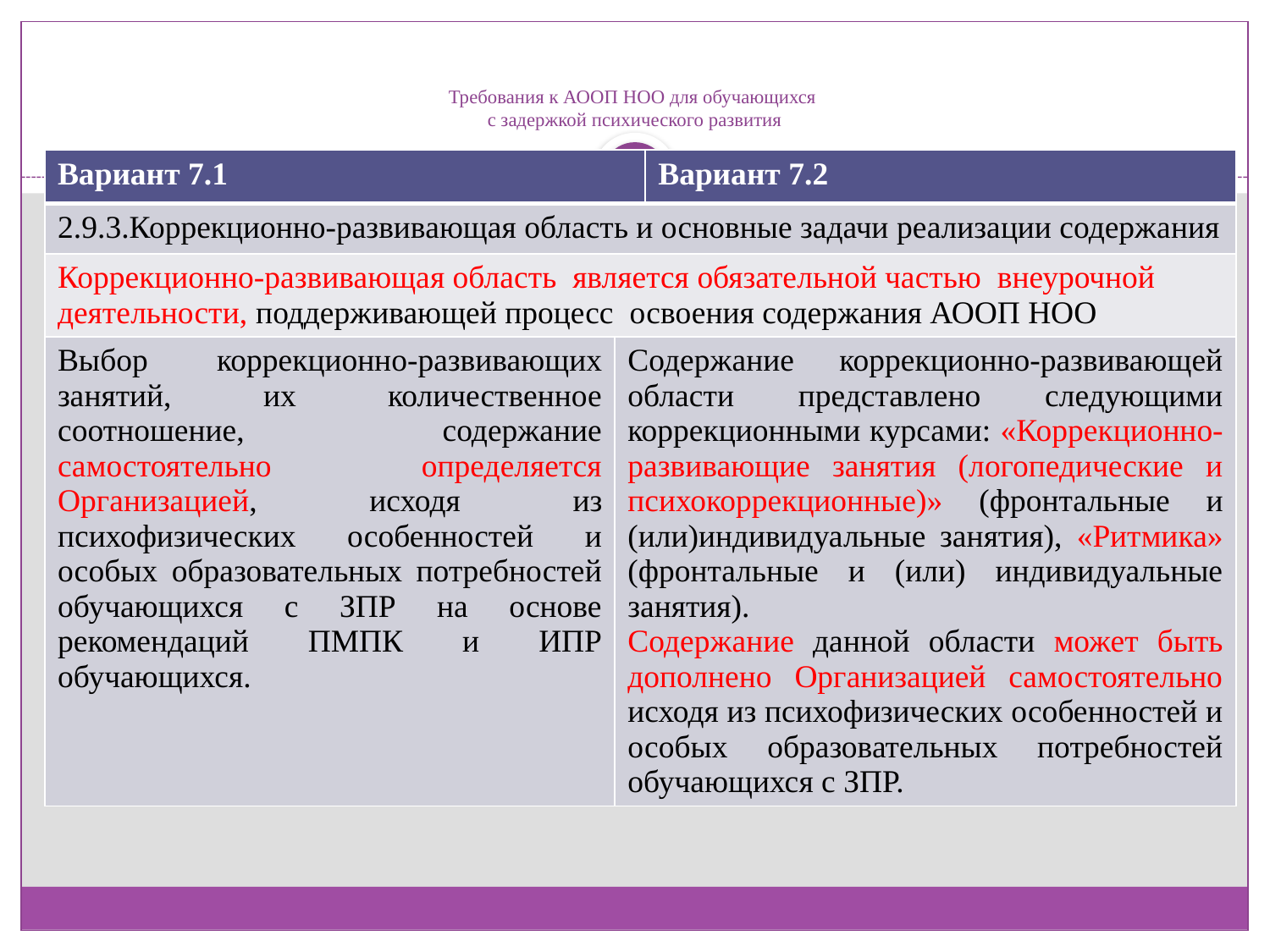

# Требования к АООП НОО для обучающихся с задержкой психического развития
| Вариант 7.1 |  | Вариант 7.2 |
| --- | --- | --- |
| 2.9.3.Коррекционно-развивающая область и основные задачи реализации содержания |  |  |
| Коррекционно-развивающая область является обязательной частью внеурочной деятельности, поддерживающей процесс освоения содержания АООП НОО |  |  |
| Выбор коррекционно-развивающих занятий, их количественное соотношение, содержание самостоятельно определяется Организацией, исходя из психофизических особенностей и особых образовательных потребностей обучающихся с ЗПР на основе рекомендаций ПМПК и ИПР обучающихся. | Содержание коррекционно-развивающей области представлено следующими коррекционными курсами: «Коррекционно-развивающие занятия (логопедические и психокоррекционные)» (фронтальные и (или)индивидуальные занятия), «Ритмика» (фронтальные и (или) индивидуальные занятия). Содержание данной области может быть дополнено Организацией самостоятельно исходя из психофизических особенностей и особых образовательных потребностей обучающихся с ЗПР. |  |